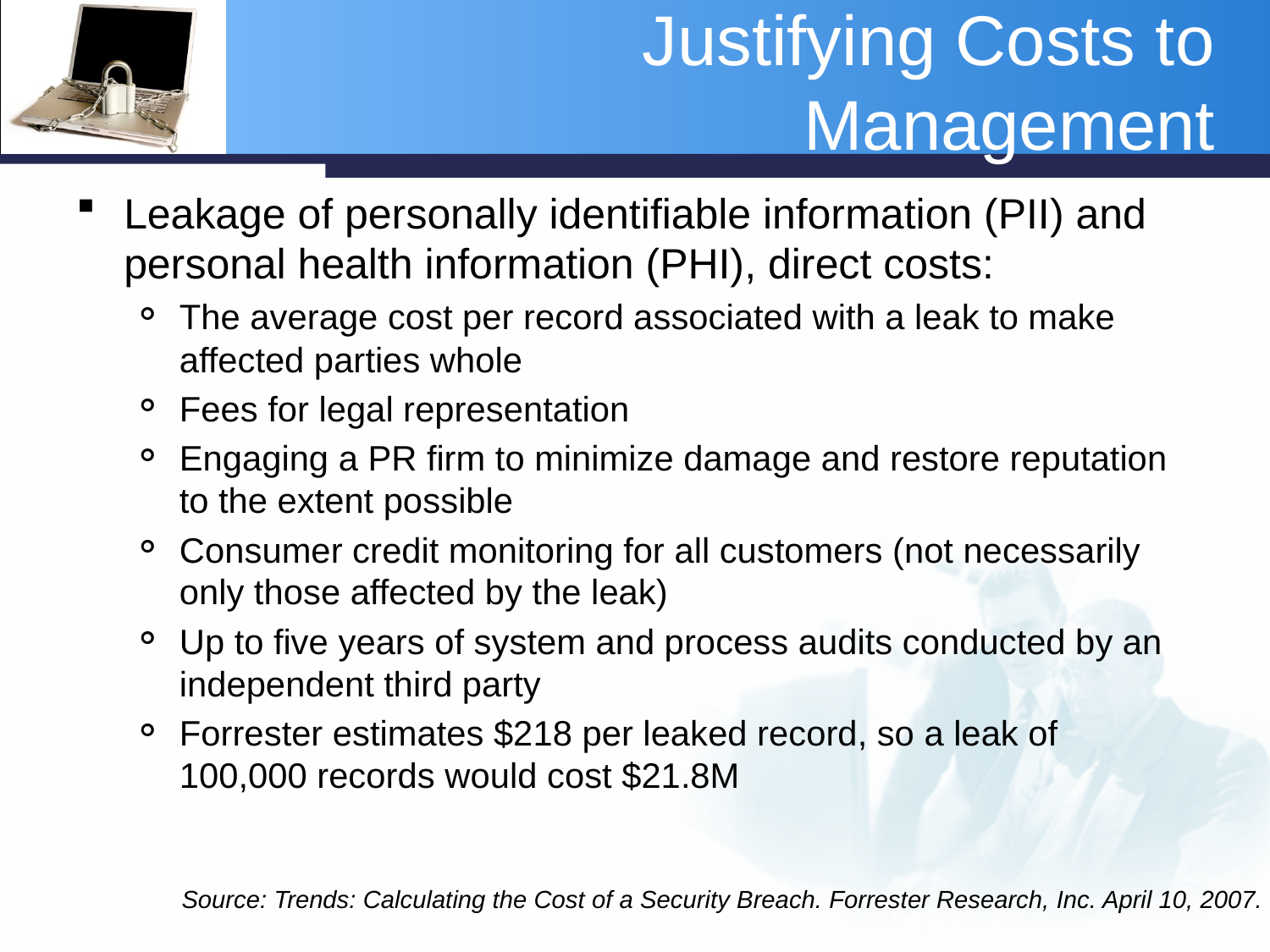

# Justifying Costs to Management
Leakage of personally identifiable information (PII) and personal health information (PHI), direct costs:
The average cost per record associated with a leak to make affected parties whole
Fees for legal representation
Engaging a PR firm to minimize damage and restore reputation to the extent possible
Consumer credit monitoring for all customers (not necessarily only those affected by the leak)
Up to five years of system and process audits conducted by an independent third party
Forrester estimates $218 per leaked record, so a leak of 100,000 records would cost $21.8M
Source: Trends: Calculating the Cost of a Security Breach. Forrester Research, Inc. April 10, 2007.